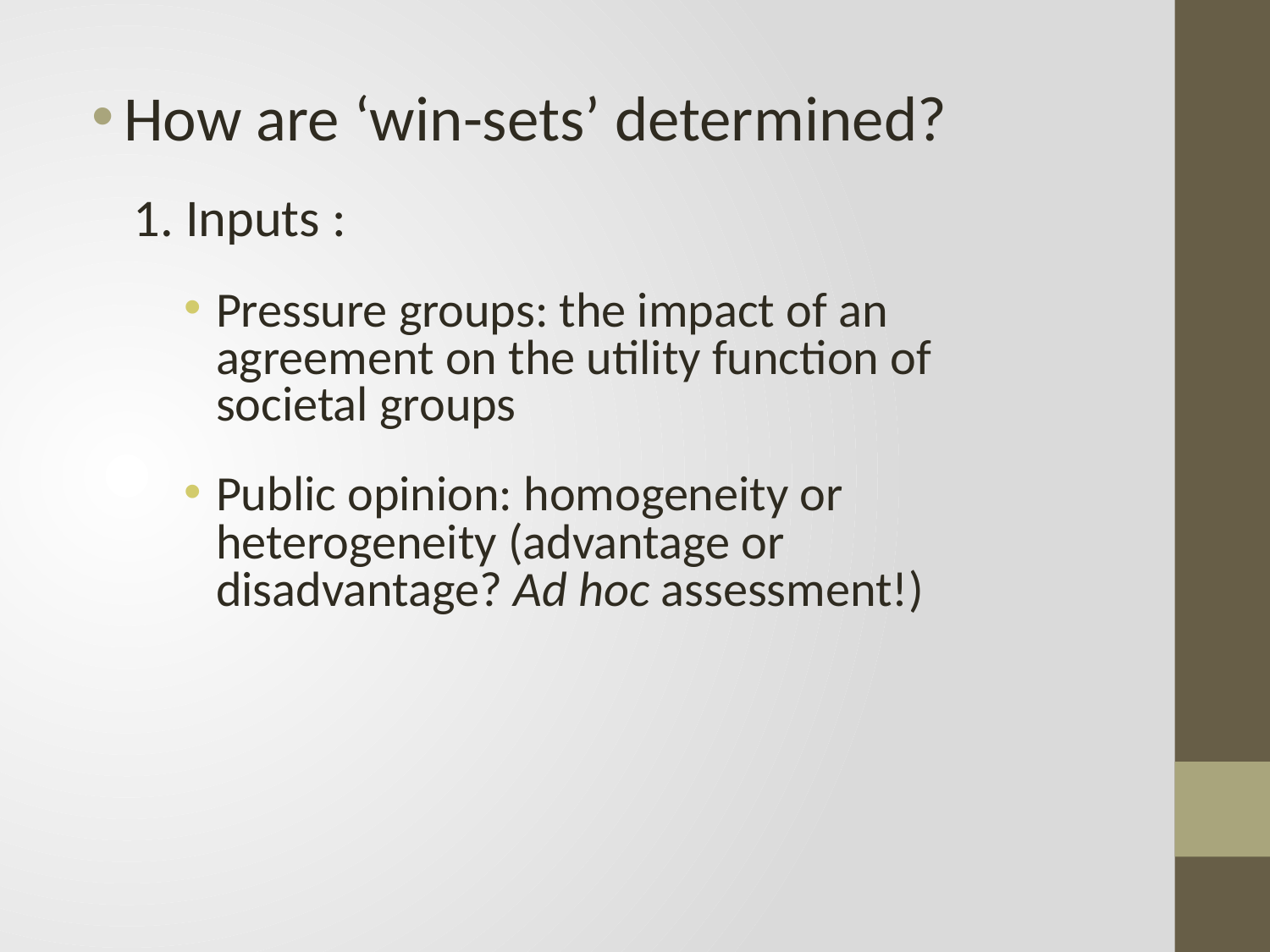

How are ‘win-sets’ determined?
1. Inputs :
Pressure groups: the impact of an agreement on the utility function of societal groups
Public opinion: homogeneity or heterogeneity (advantage or disadvantage? Ad hoc assessment!)